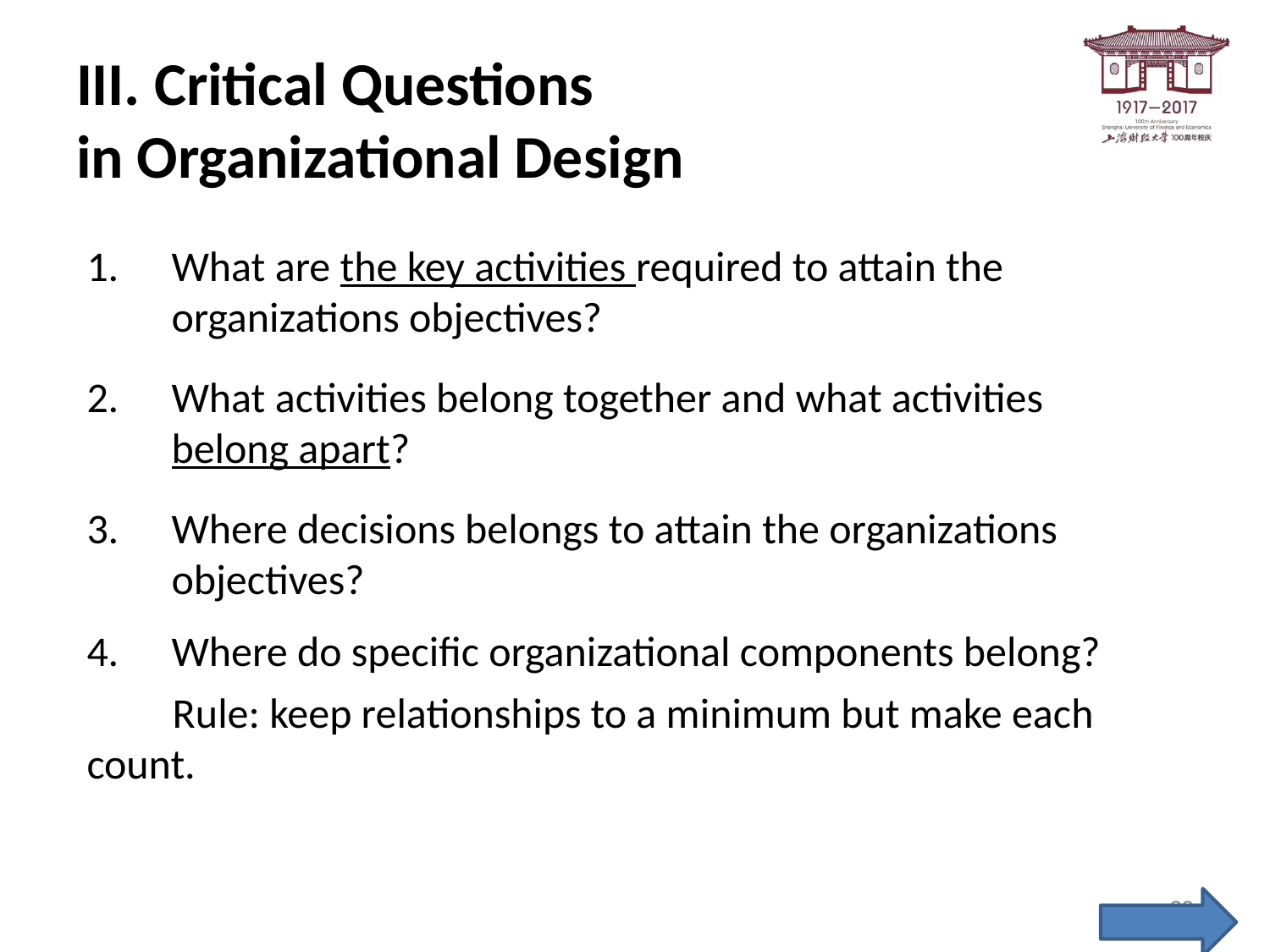

# III. Critical Questions in Organizational Design
What are the key activities required to attain the organizations objectives?
What activities belong together and what activities belong apart?
Where decisions belongs to attain the organizations objectives?
Where do specific organizational components belong?
         Rule: keep relationships to a minimum but make each count.
32